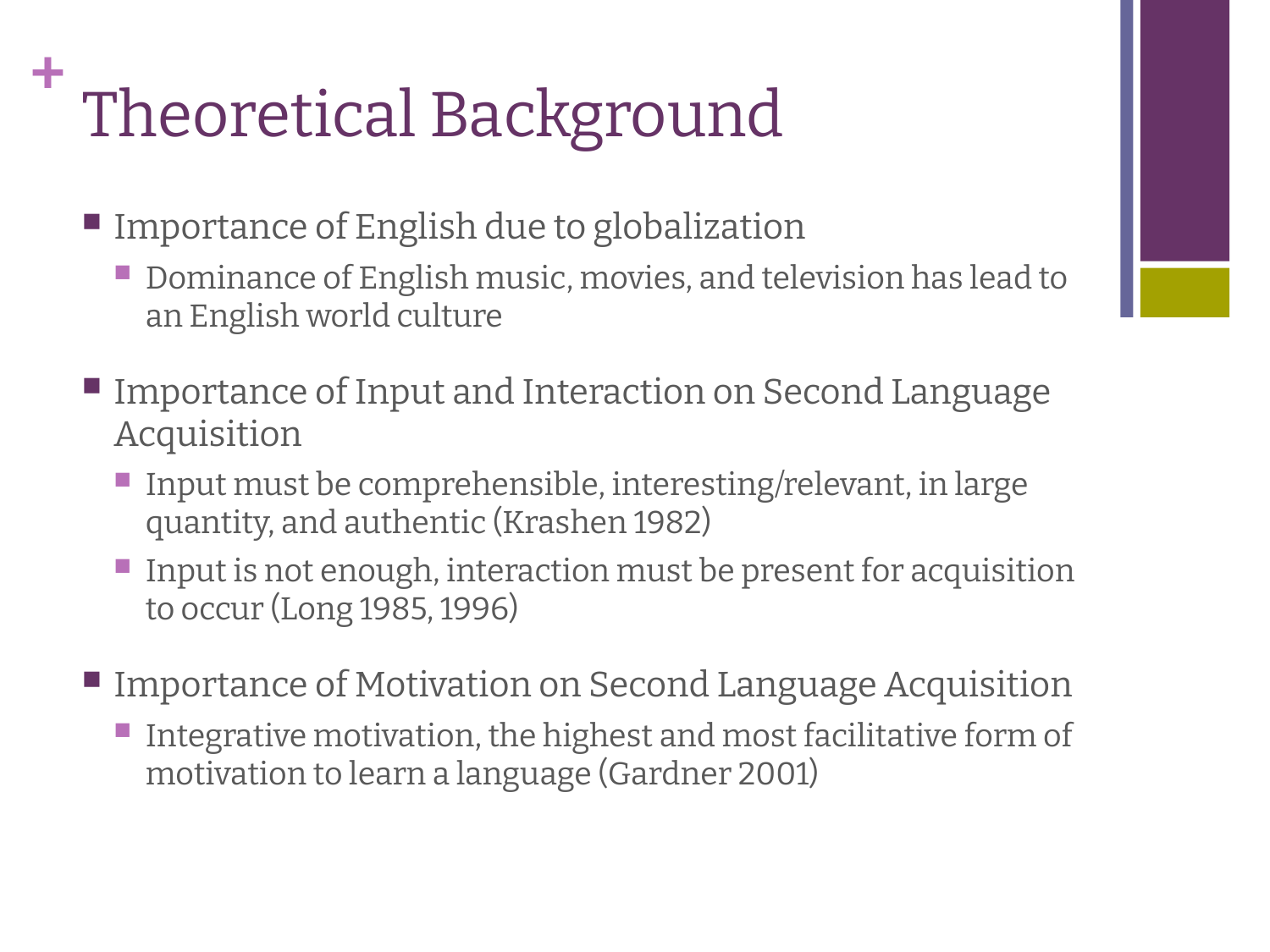

# Theoretical Background
Importance of English due to globalization
Dominance of English music, movies, and television has lead to an English world culture
Importance of Input and Interaction on Second Language Acquisition
Input must be comprehensible, interesting/relevant, in large quantity, and authentic (Krashen 1982)
Input is not enough, interaction must be present for acquisition to occur (Long 1985, 1996)
Importance of Motivation on Second Language Acquisition
Integrative motivation, the highest and most facilitative form of motivation to learn a language (Gardner 2001)